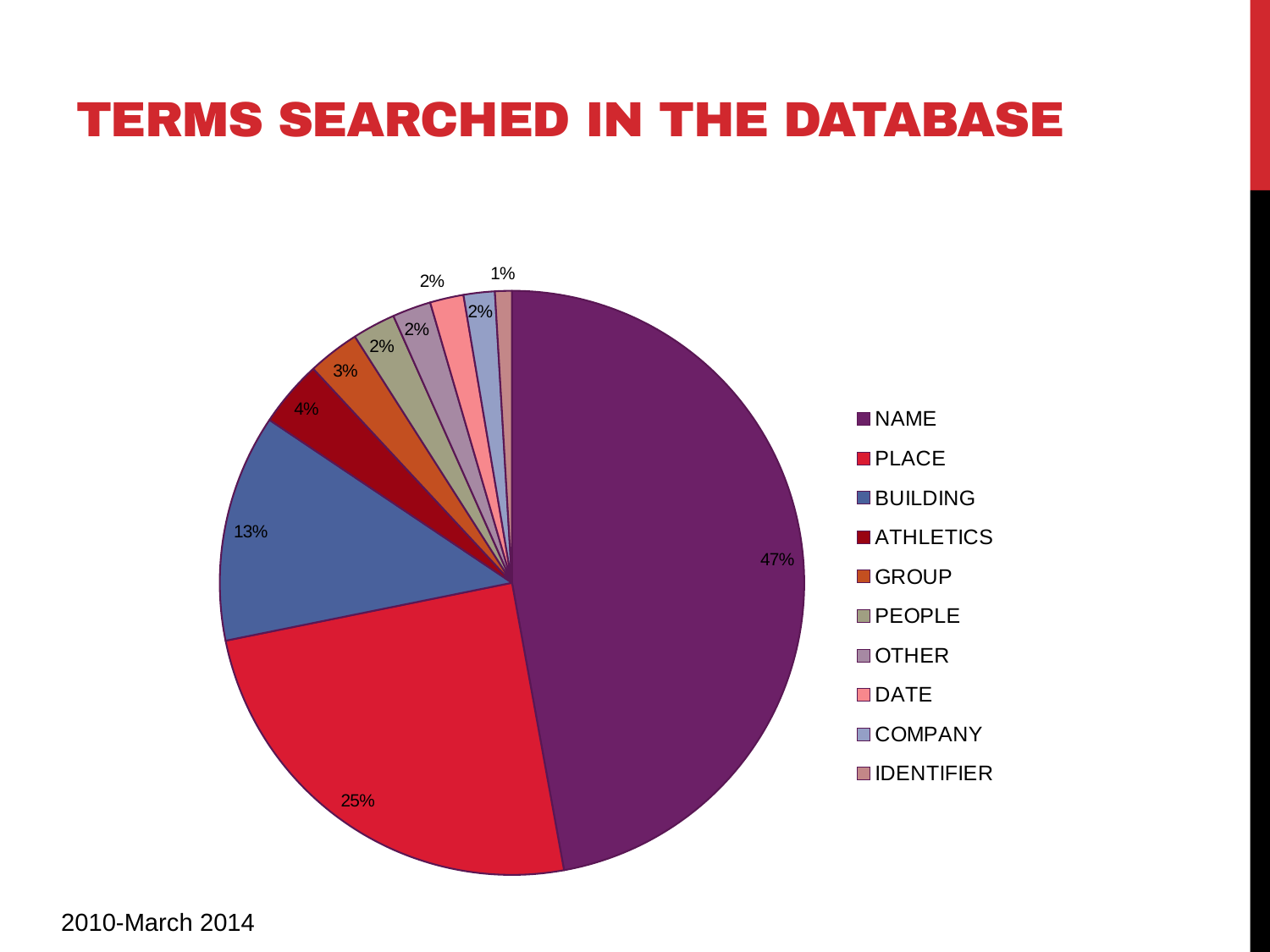

# Terms searched in the Database

### Chart

| Category | Number | Percentage |
|---|---|---|
| NAME | 7818.0 | 0.471503528134612 |
| PLACE | 4091.0 | 0.2467281828599 |
| BUILDING | 2088.0 | 0.125927266148001 |
| ATHLETICS | 610.0 | 0.0367890959531994 |
| GROUP | 476.0 | 0.0287075568421687 |
| PEOPLE | 395.0 | 0.0238224473795308 |
| OTHER | 354.0 | 0.0213497376515289 |
| DATE | 308.0 | 0.0185754779566974 |
| COMPANY | 286.0 | 0.0172486581026476 |
| IDENTIFIER | 155.0 | 0.00934804897171461 |
2010-March 2014